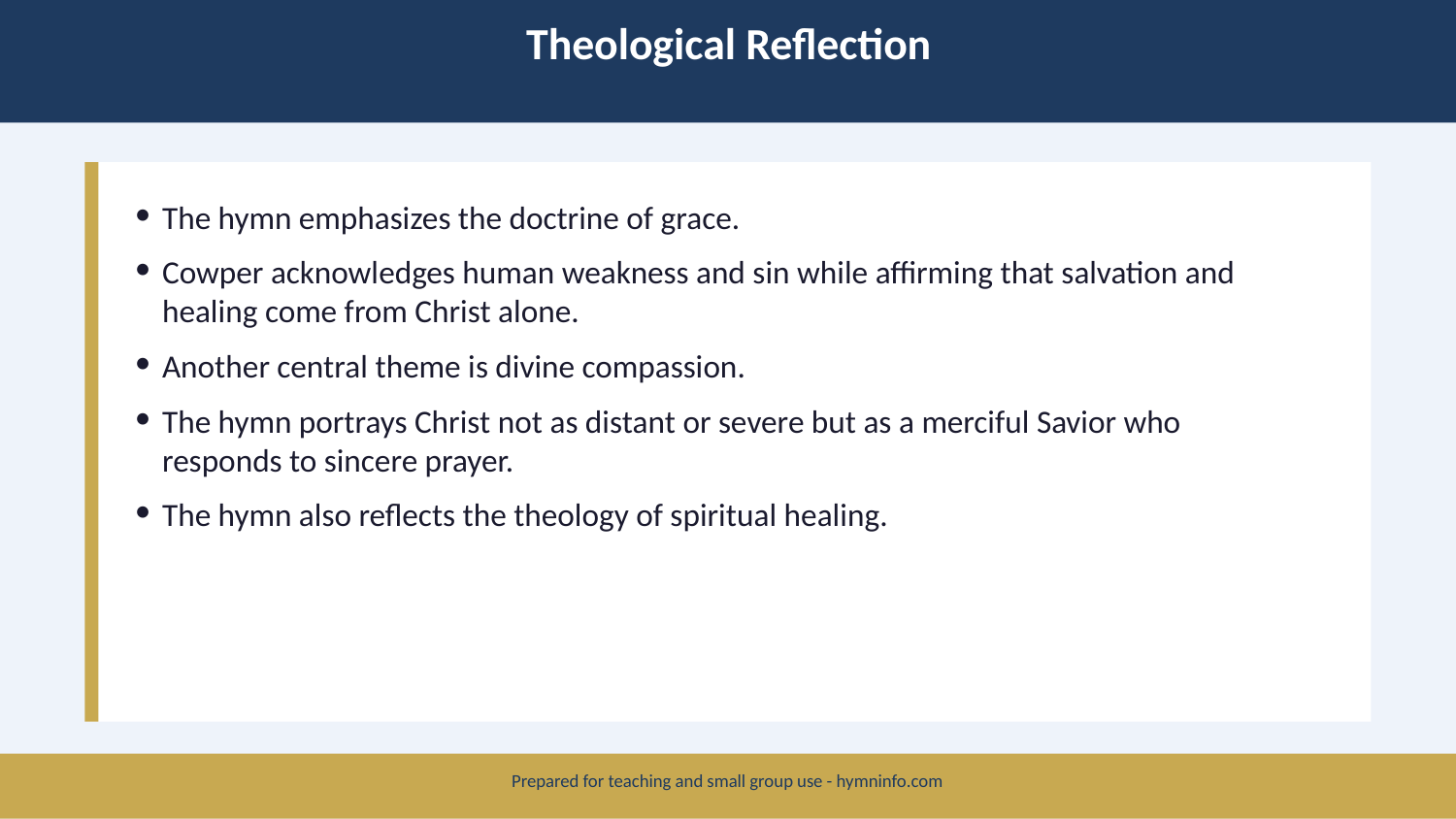

Theological Reflection

The hymn emphasizes the doctrine of grace.
Cowper acknowledges human weakness and sin while affirming that salvation and healing come from Christ alone.
Another central theme is divine compassion.
The hymn portrays Christ not as distant or severe but as a merciful Savior who responds to sincere prayer.
The hymn also reflects the theology of spiritual healing.

Prepared for teaching and small group use - hymninfo.com